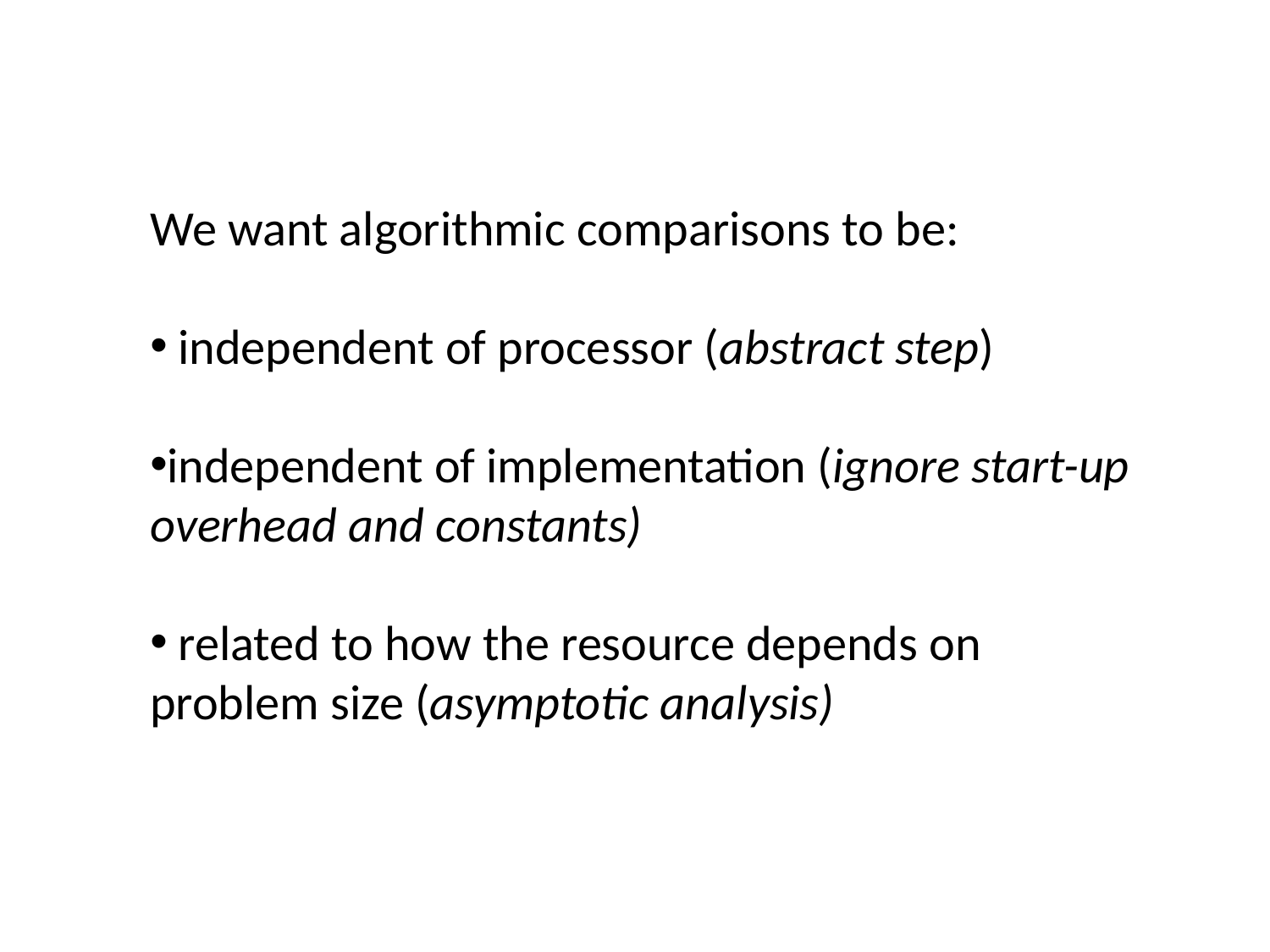

We want algorithmic comparisons to be:

 independent of processor (abstract step)

independent of implementation (ignore start-up overhead and constants)

 related to how the resource depends on problem size (asymptotic analysis)